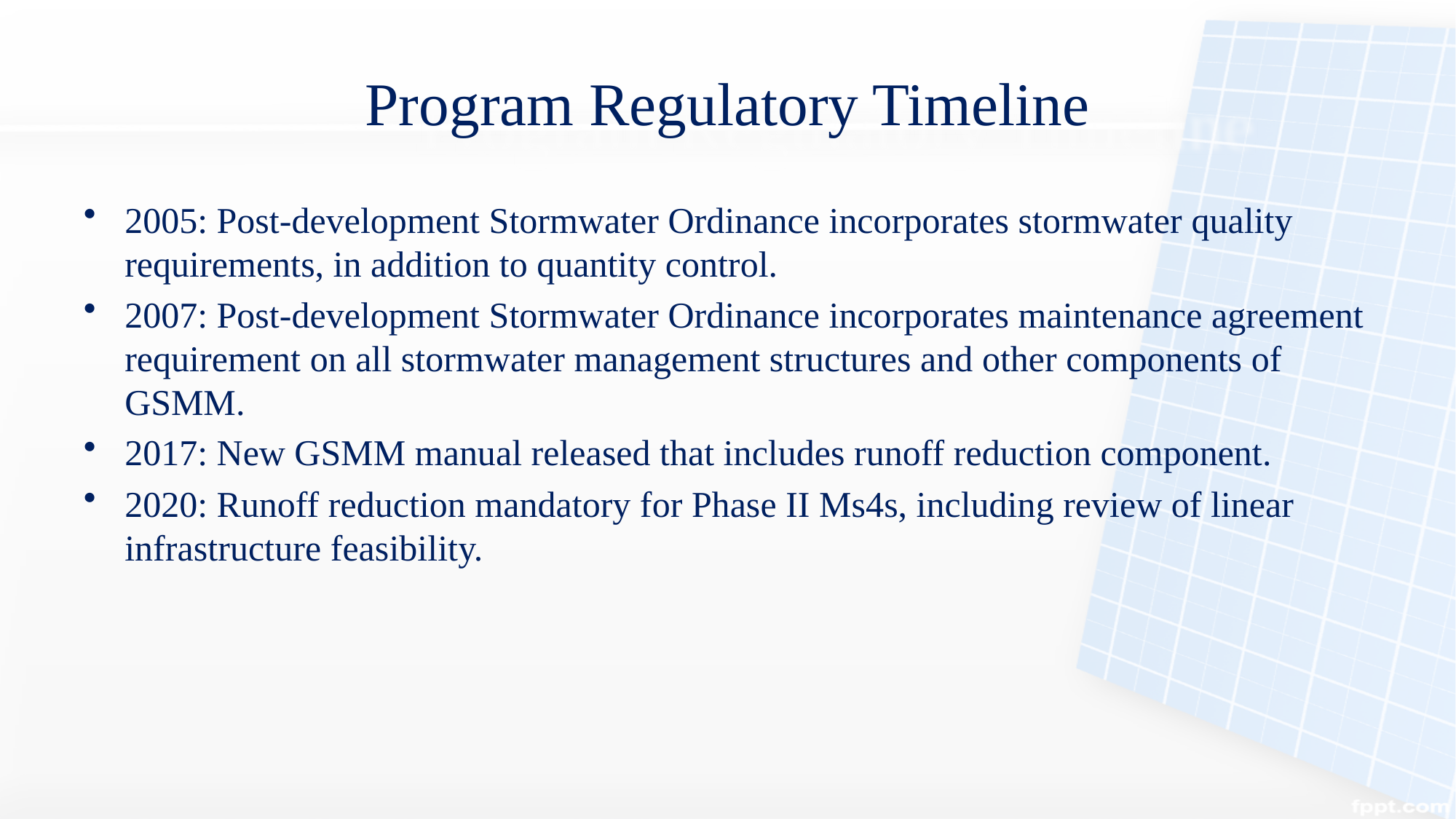

# Program Regulatory Timeline
2005: Post-development Stormwater Ordinance incorporates stormwater quality requirements, in addition to quantity control.
2007: Post-development Stormwater Ordinance incorporates maintenance agreement requirement on all stormwater management structures and other components of GSMM.
2017: New GSMM manual released that includes runoff reduction component.
2020: Runoff reduction mandatory for Phase II Ms4s, including review of linear infrastructure feasibility.